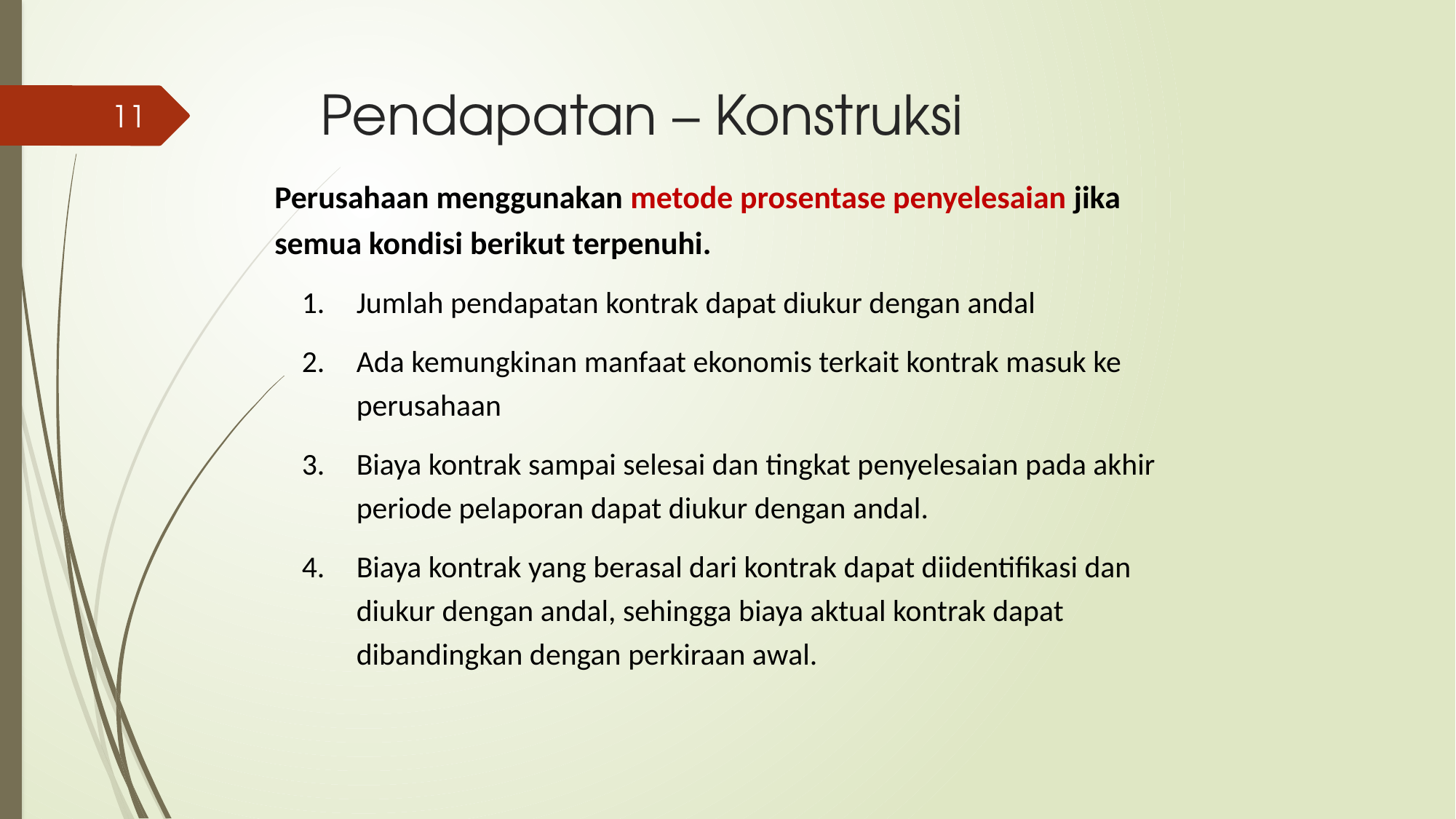

# Pendapatan – Konstruksi
11
Perusahaan menggunakan metode prosentase penyelesaian jika semua kondisi berikut terpenuhi.
Jumlah pendapatan kontrak dapat diukur dengan andal
Ada kemungkinan manfaat ekonomis terkait kontrak masuk ke perusahaan
Biaya kontrak sampai selesai dan tingkat penyelesaian pada akhir periode pelaporan dapat diukur dengan andal.
Biaya kontrak yang berasal dari kontrak dapat diidentifikasi dan diukur dengan andal, sehingga biaya aktual kontrak dapat dibandingkan dengan perkiraan awal.